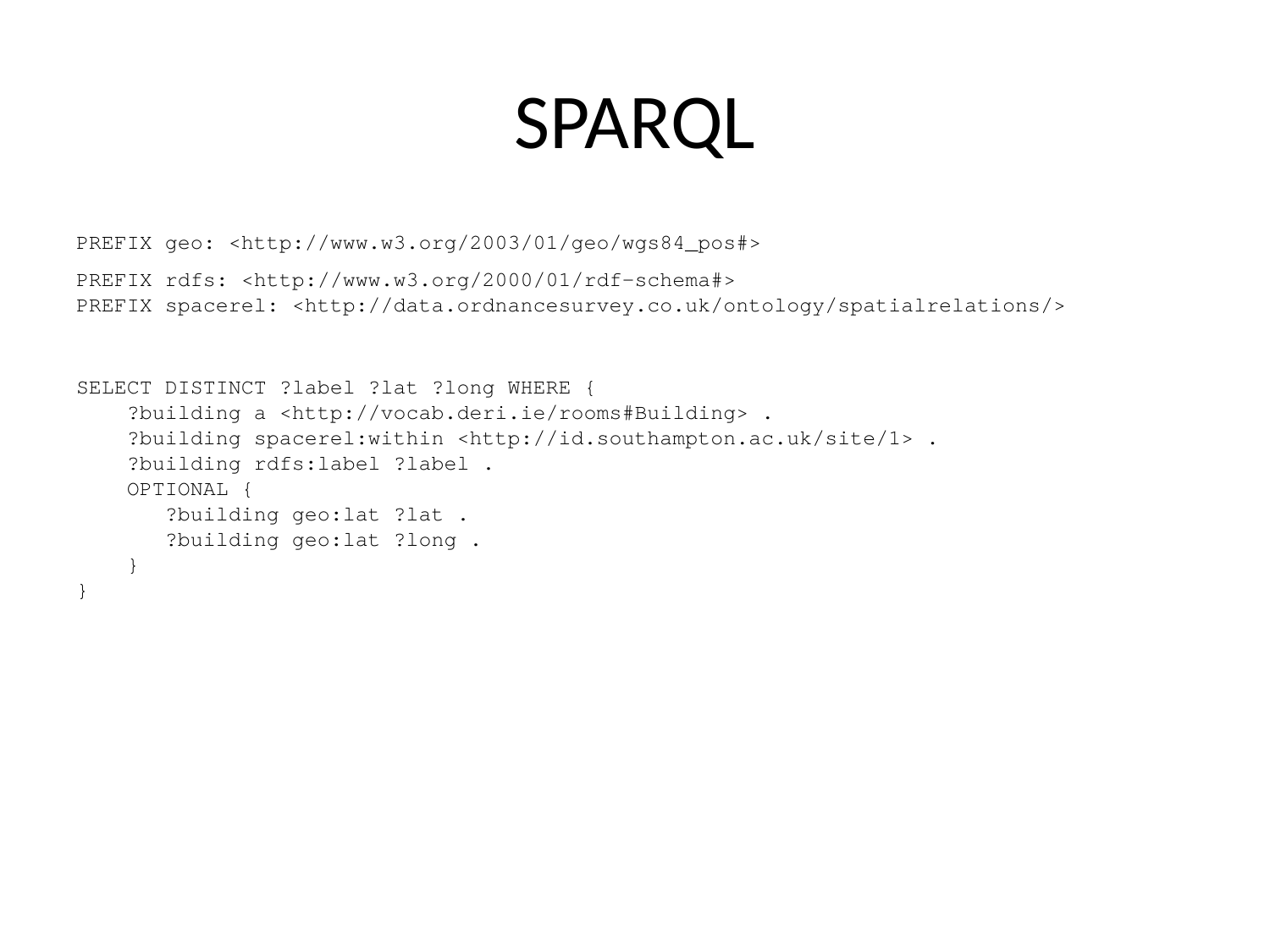

# SPARQL
PREFIX geo: <http://www.w3.org/2003/01/geo/wgs84_pos#>
PREFIX rdfs: <http://www.w3.org/2000/01/rdf-schema#>
PREFIX spacerel: <http://data.ordnancesurvey.co.uk/ontology/spatialrelations/>
SELECT DISTINCT ?label ?lat ?long WHERE {
    ?building a <http://vocab.deri.ie/rooms#Building> .
    ?building spacerel:within <http://id.southampton.ac.uk/site/1> .
    ?building rdfs:label ?label .
    OPTIONAL {
       ?building geo:lat ?lat .
       ?building geo:lat ?long .
    }
}